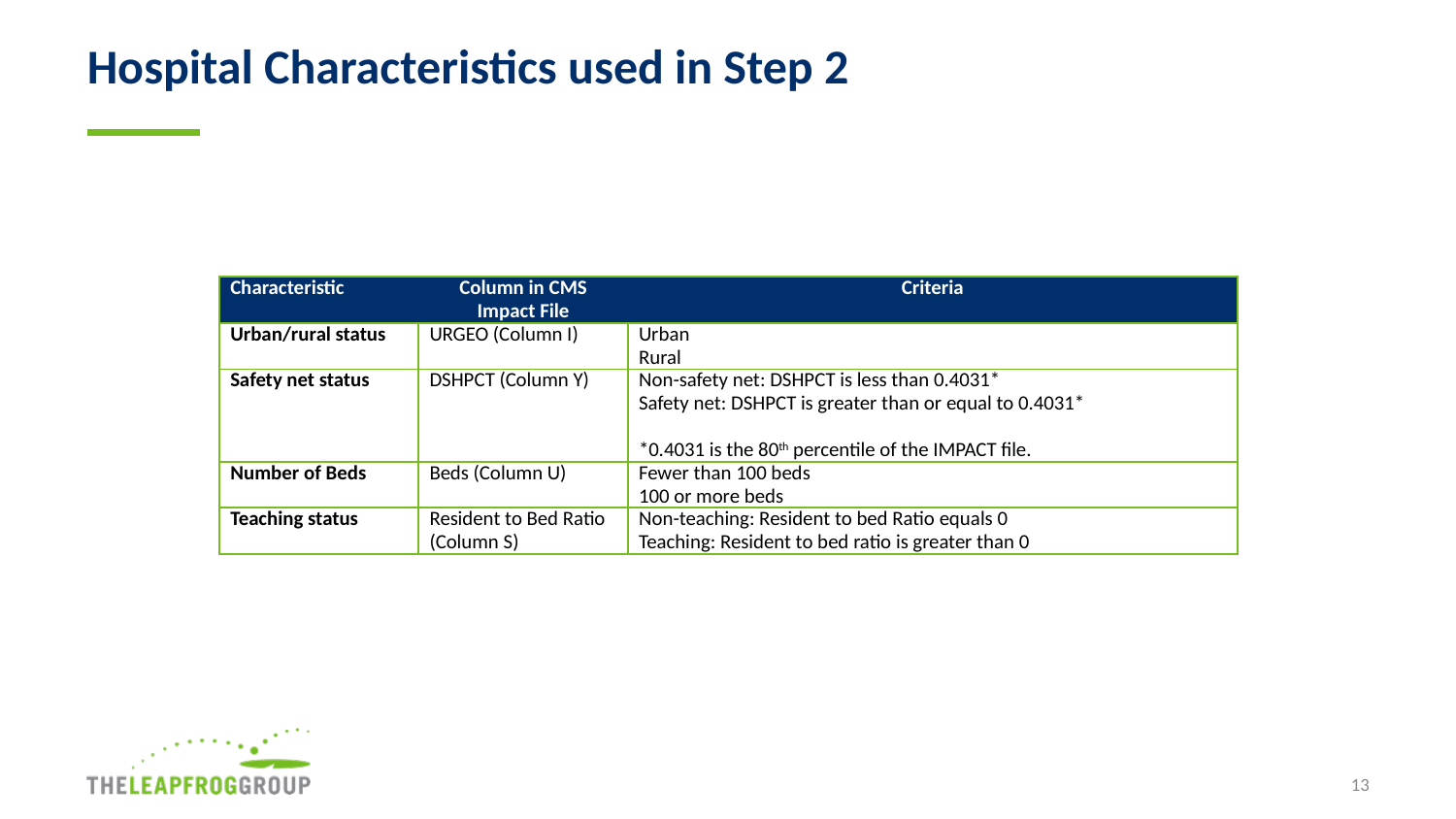

# Hospital Characteristics used in Step 2
| Characteristic | Column in CMS Impact File | Criteria |
| --- | --- | --- |
| Urban/rural status | URGEO (Column I) | Urban Rural |
| Safety net status | DSHPCT (Column Y) | Non-safety net: DSHPCT is less than 0.4031\* Safety net: DSHPCT is greater than or equal to 0.4031\* \*0.4031 is the 80th percentile of the IMPACT file. |
| Number of Beds | Beds (Column U) | Fewer than 100 beds 100 or more beds |
| Teaching status | Resident to Bed Ratio (Column S) | Non-teaching: Resident to bed Ratio equals 0 Teaching: Resident to bed ratio is greater than 0 |

13